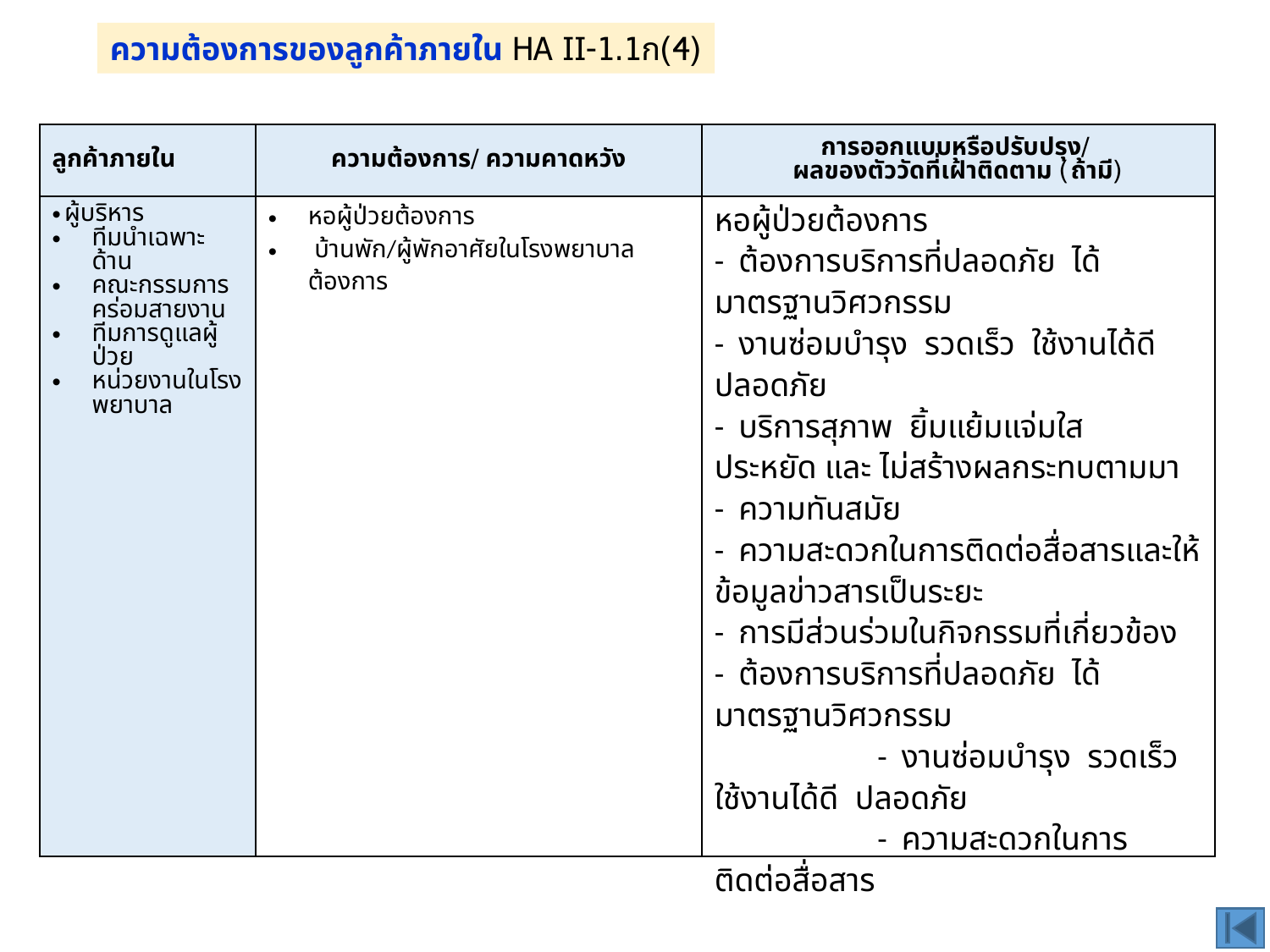

ความต้องการของลูกค้าภายใน HA II-1.1ก(4)
| ลูกค้าภายใน | ความต้องการ/ความคาดหวัง | การออกแบบหรือปรับปรุง/ ผลของตัววัดที่เฝ้าติดตาม (ถ้ามี) |
| --- | --- | --- |
| ผู้บริหาร ทีมนำเฉพาะด้าน คณะกรรมการคร่อมสายงาน ทีมการดูแลผู้ป่วย หน่วยงานในโรงพยาบาล | หอผู้ป่วยต้องการ บ้านพัก/ผู้พักอาศัยในโรงพยาบาลต้องการ | หอผู้ป่วยต้องการ - ต้องการบริการที่ปลอดภัย ได้มาตรฐานวิศวกรรม - งานซ่อมบำรุง รวดเร็ว ใช้งานได้ดี ปลอดภัย - บริการสุภาพ ยิ้มแย้มแจ่มใส ประหยัด และ ไม่สร้างผลกระทบตามมา - ความทันสมัย - ความสะดวกในการติดต่อสื่อสารและให้ข้อมูลข่าวสารเป็นระยะ - การมีส่วนร่วมในกิจกรรมที่เกี่ยวข้อง - ต้องการบริการที่ปลอดภัย ได้มาตรฐานวิศวกรรม - งานซ่อมบำรุง รวดเร็ว ใช้งานได้ดี ปลอดภัย - ความสะดวกในการติดต่อสื่อสาร |